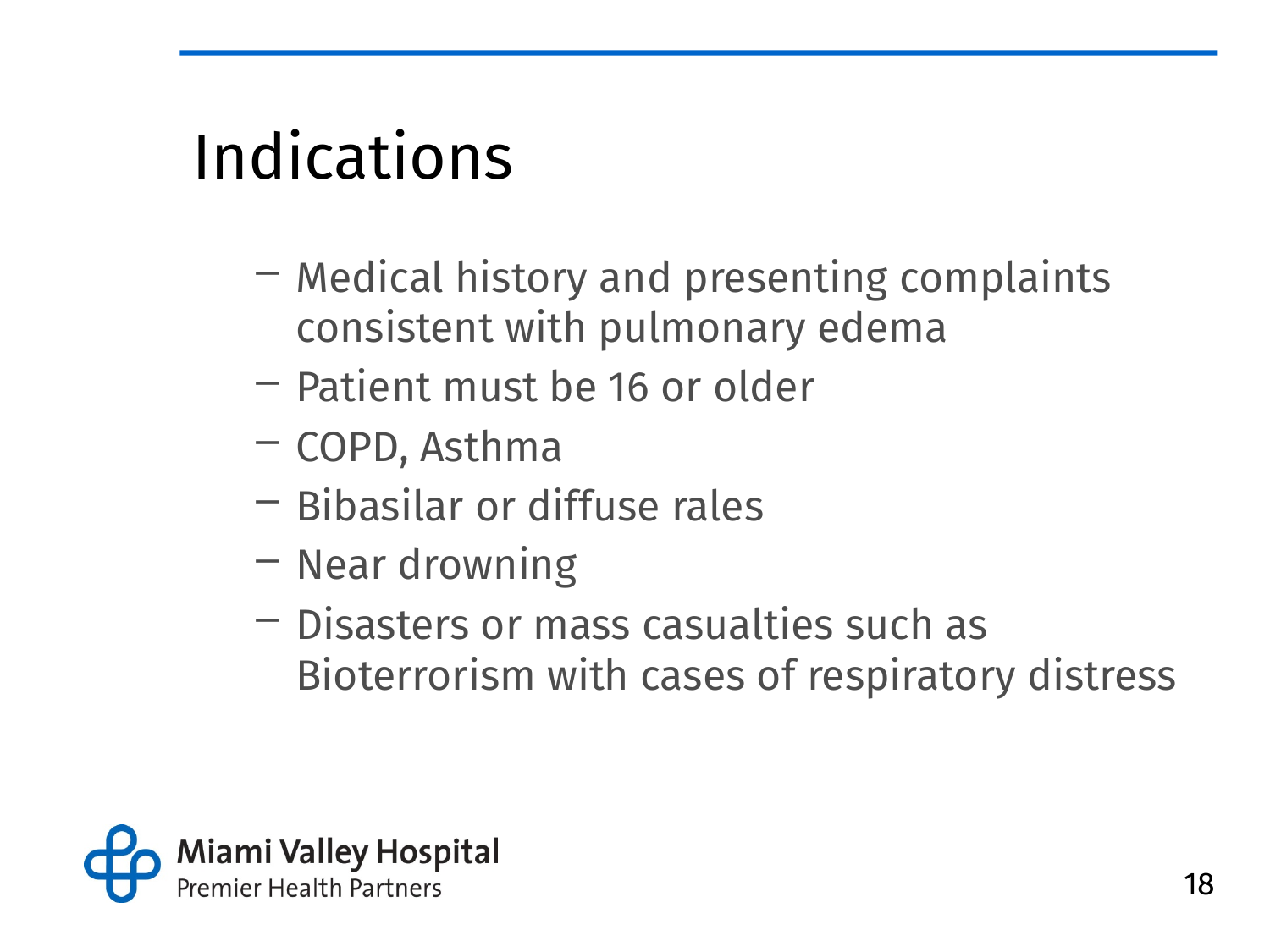

# Indications
Medical history and presenting complaints consistent with pulmonary edema
Patient must be 16 or older
COPD, Asthma
Bibasilar or diffuse rales
Near drowning
Disasters or mass casualties such as Bioterrorism with cases of respiratory distress